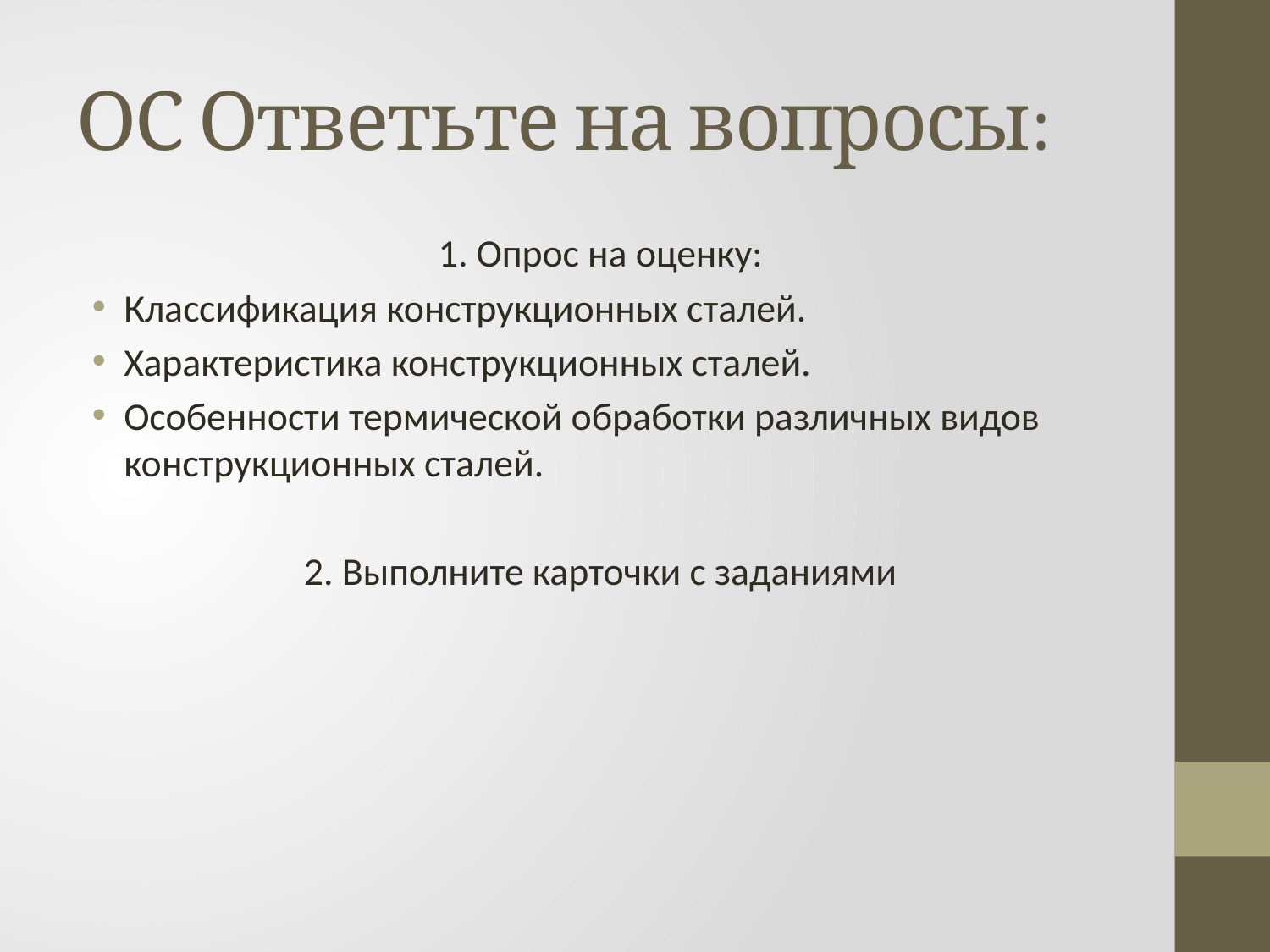

# ОС Ответьте на вопросы:
1. Опрос на оценку:
Классификация конструкционных сталей.
Характеристика конструкционных сталей.
Особенности термической обработки различных видов конструкционных сталей.

2. Выполните карточки с заданиями